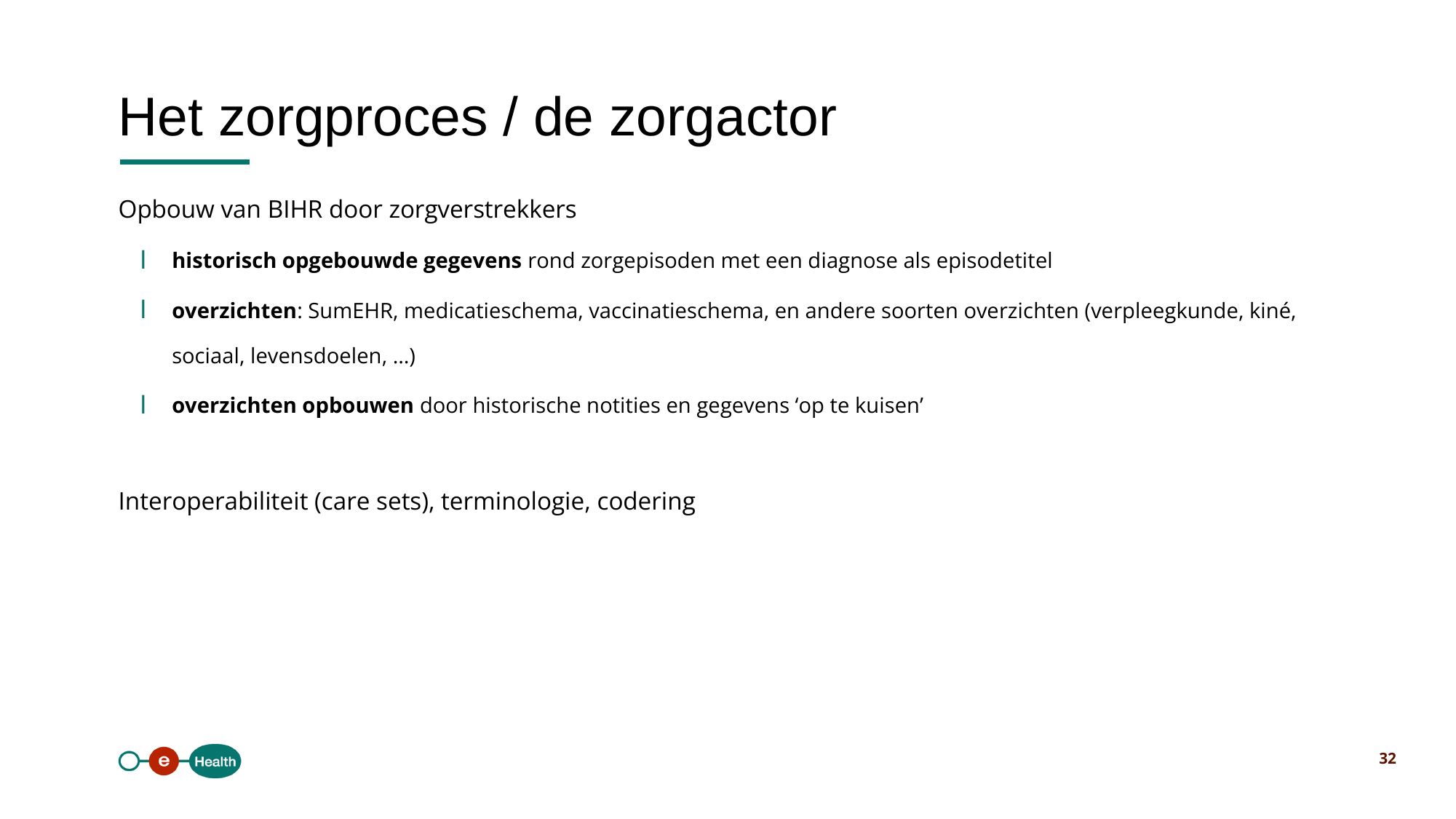

Het zorgproces / de zorgactor
Opbouw van BIHR door zorgverstrekkers
historisch opgebouwde gegevens rond zorgepisoden met een diagnose als episodetitel
overzichten: SumEHR, medicatieschema, vaccinatieschema, en andere soorten overzichten (verpleegkunde, kiné, sociaal, levensdoelen, …)
overzichten opbouwen door historische notities en gegevens ‘op te kuisen’

Interoperabiliteit (care sets), terminologie, codering

32